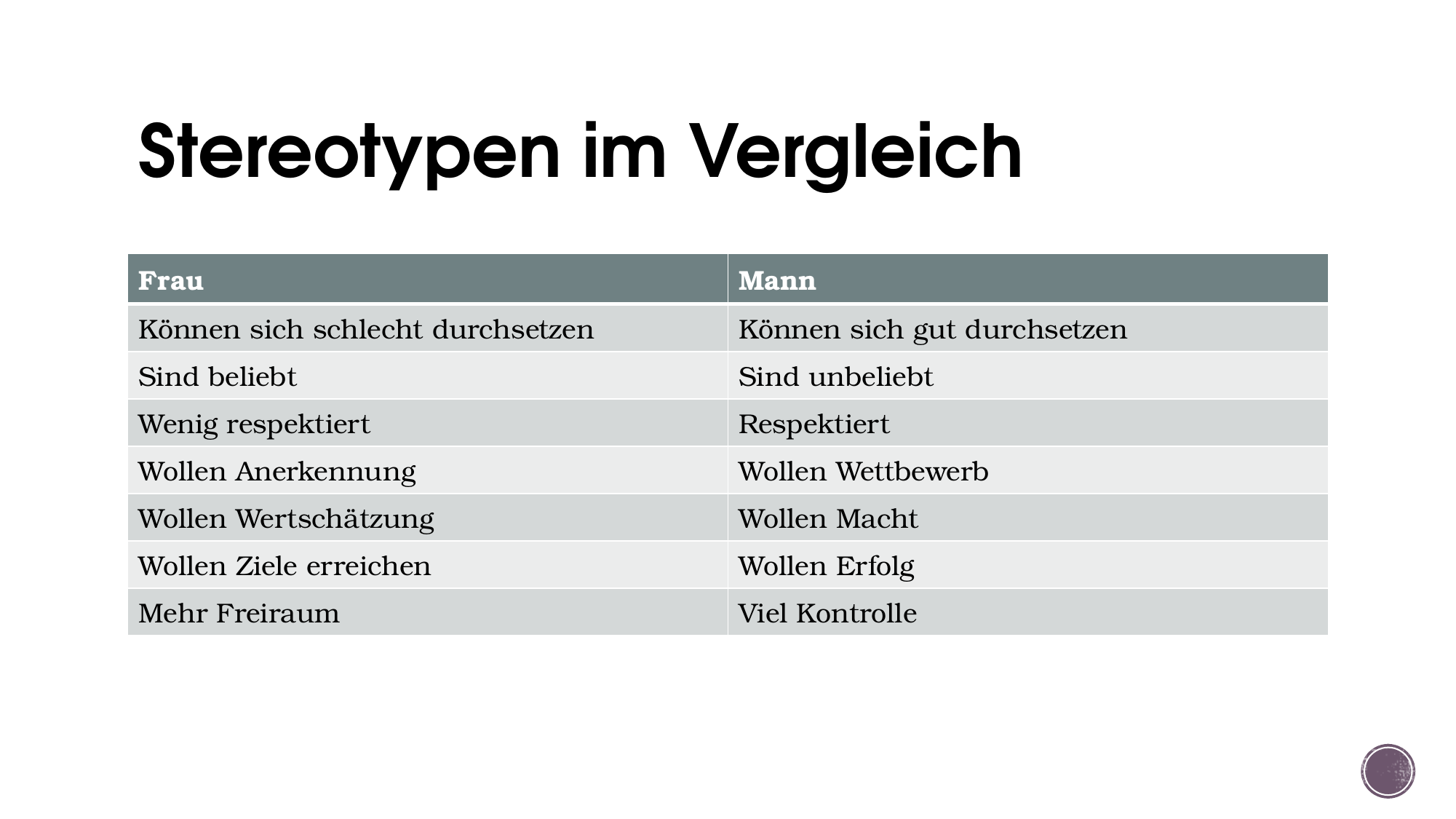

# Stereotypen im Vergleich
| Frau | Mann |
| --- | --- |
| Können sich schlecht durchsetzen | Können sich gut durchsetzen |
| Sind beliebt | Sind unbeliebt |
| Wenig respektiert | Respektiert |
| Wollen Anerkennung | Wollen Wettbewerb |
| Wollen Wertschätzung | Wollen Macht |
| Wollen Ziele erreichen | Wollen Erfolg |
| Mehr Freiraum | Viel Kontrolle |